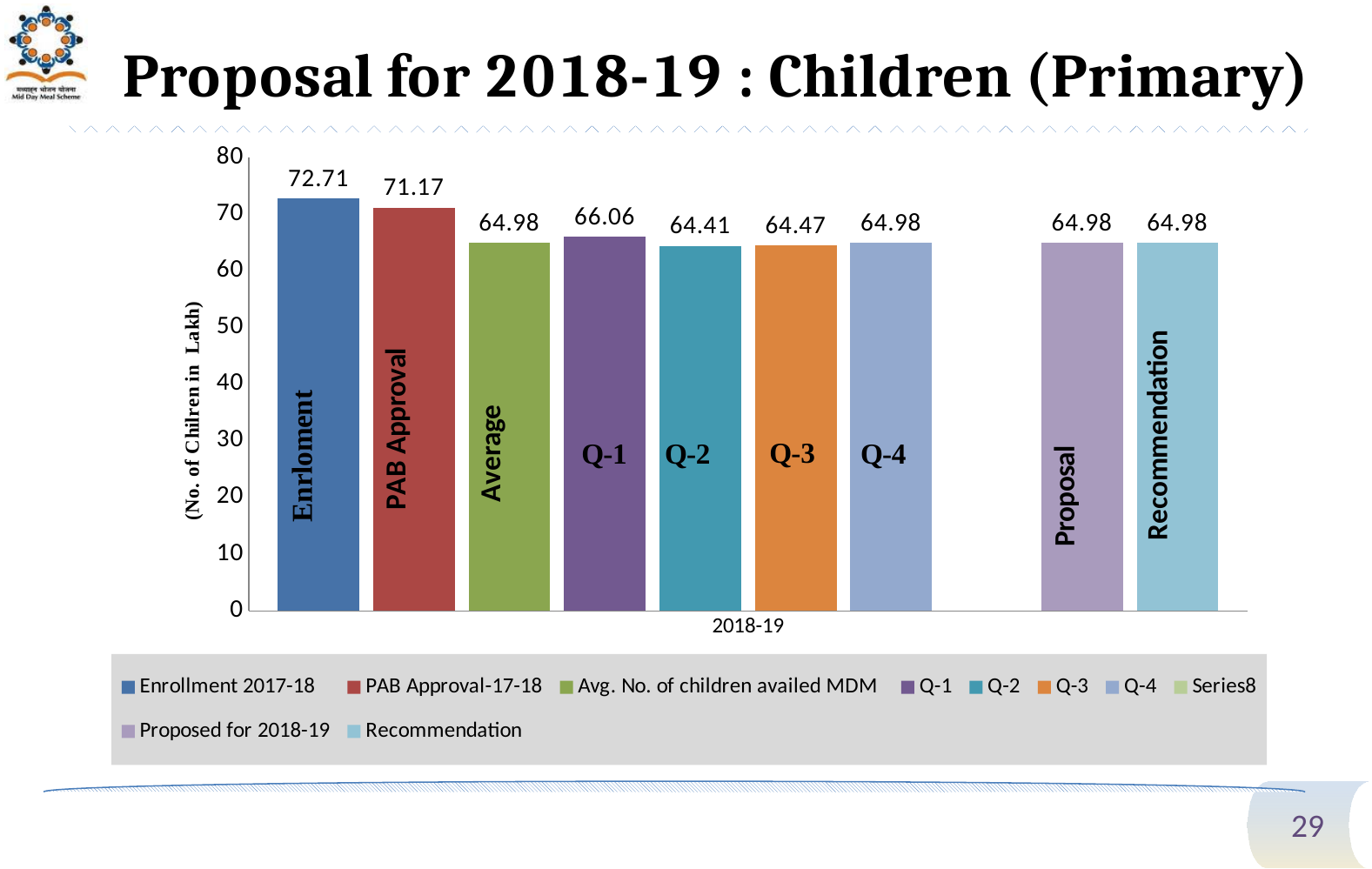

# Proposal for 2018-19 : Children (Primary)

### Chart

| Category | Enrollment 2017-18 | PAB Approval-17-18 | Avg. No. of children availed MDM  | Q-1 | Q-2 | Q-3 | Q-4 |  | Proposed for 2018-19 | Recommendation  |
|---|---|---|---|---|---|---|---|---|---|---|
| 2018-19 | 72.70888999999998 | 71.17404999999998 | 64.97969 | 66.05799999999999 | 64.41096000000002 | 64.47011 | 64.97969 | None | 64.97969 | 64.97969 |